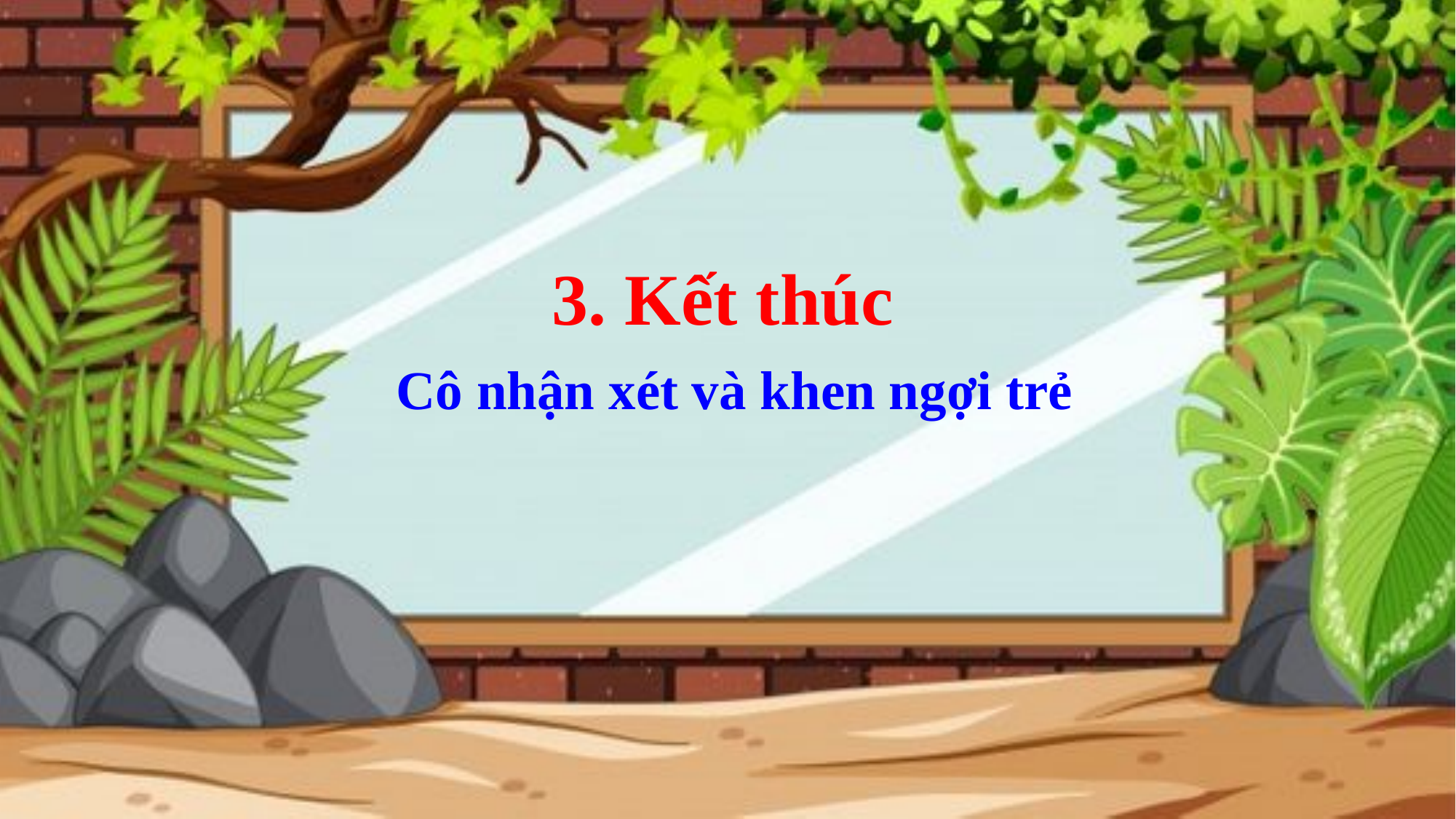

3. Kết thúc
Cô nhận xét và khen ngợi trẻ